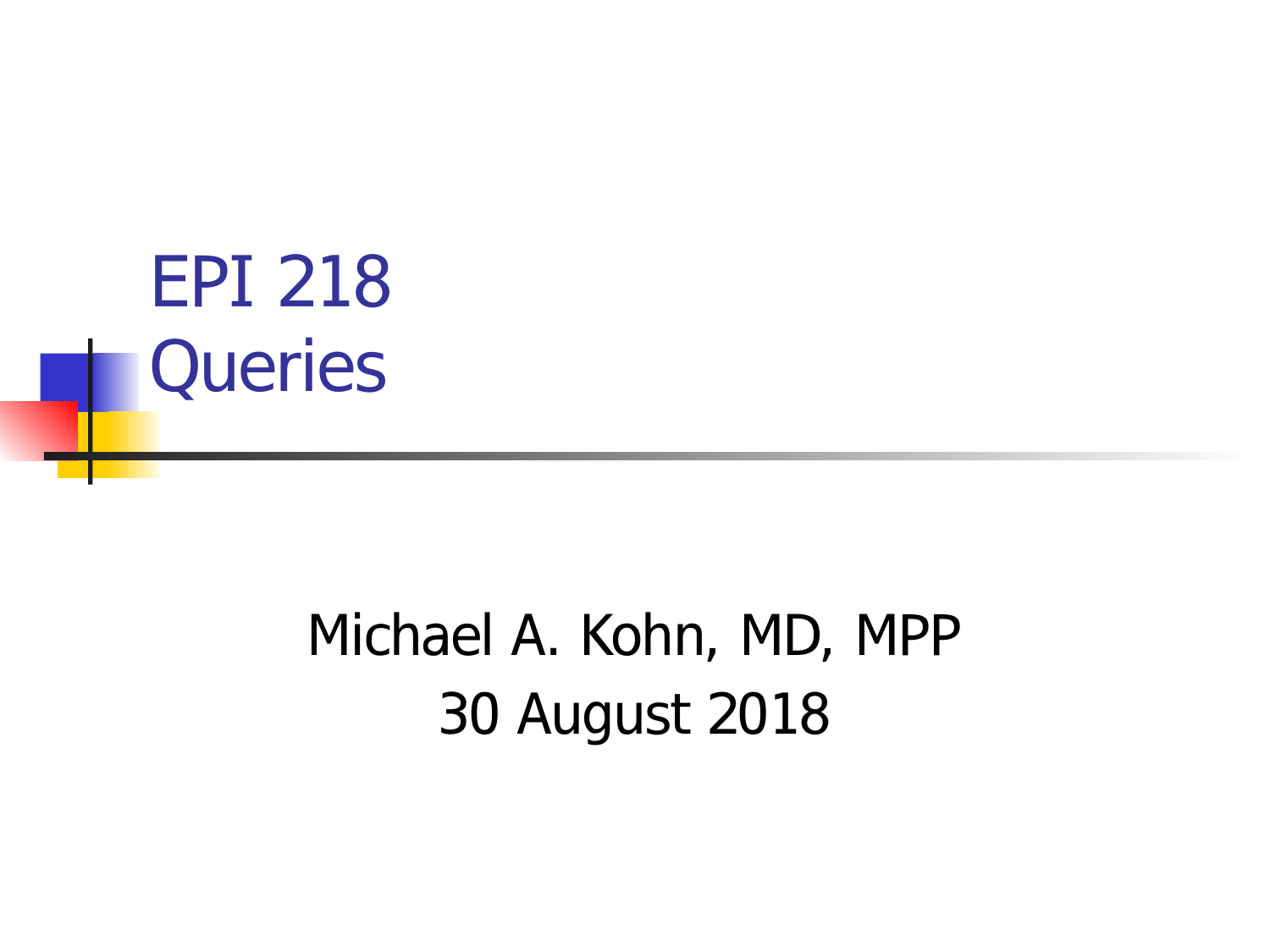

# EPI 218 Queries
Michael A. Kohn, MD, MPP
30 August 2018